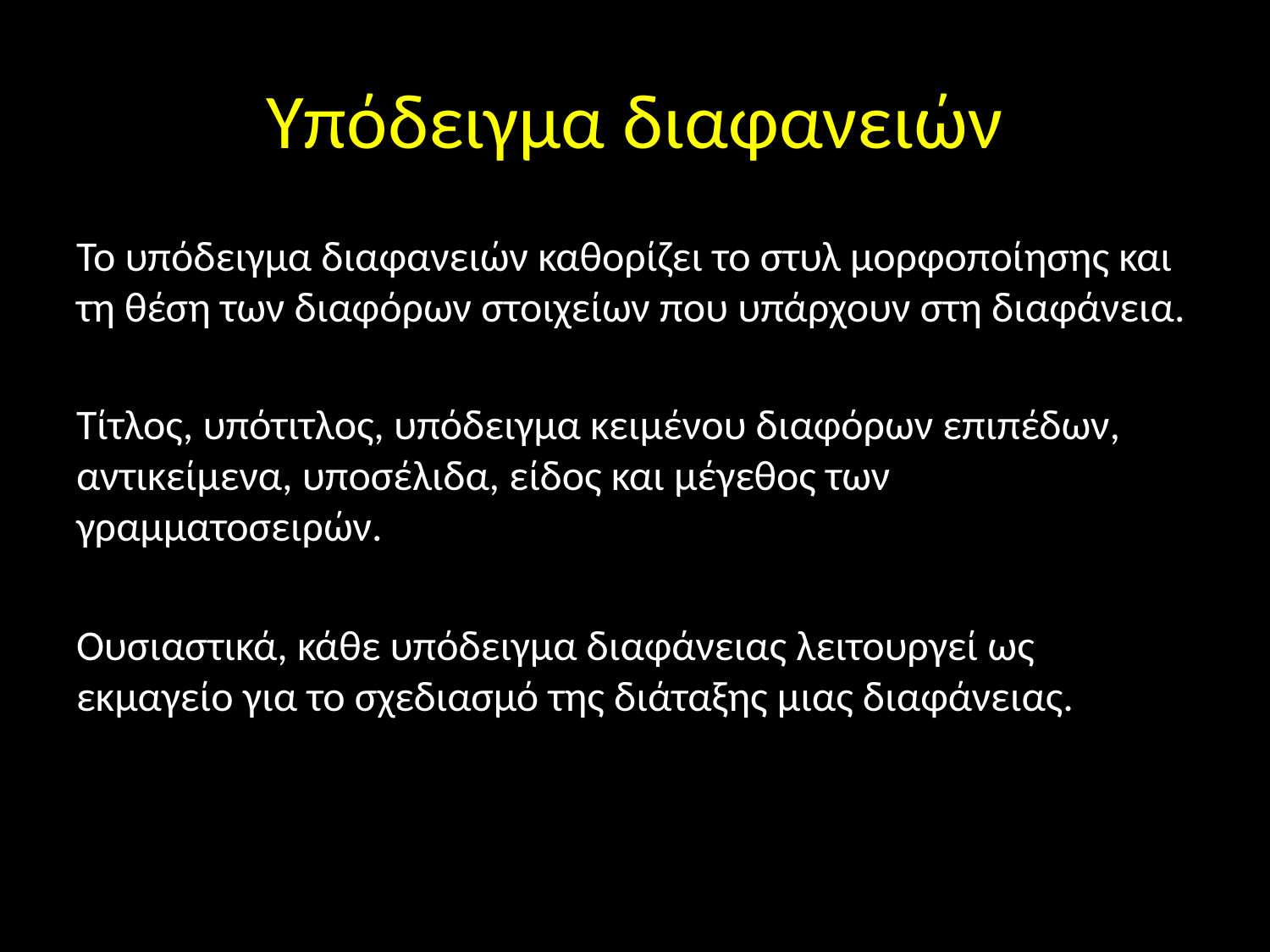

# Υπόδειγμα διαφανειών
Το υπόδειγμα διαφανειών καθορίζει το στυλ μορφοποίησης και τη θέση των διαφόρων στοιχείων που υπάρχουν στη διαφάνεια.

Τίτλος, υπότιτλος, υπόδειγμα κειμένου διαφόρων επιπέδων, αντικείμενα, υποσέλιδα, είδος και μέγεθος των γραμματοσειρών.

Ουσιαστικά, κάθε υπόδειγμα διαφάνειας λειτουργεί ως εκμαγείο για το σχεδιασμό της διάταξης μιας διαφάνειας.